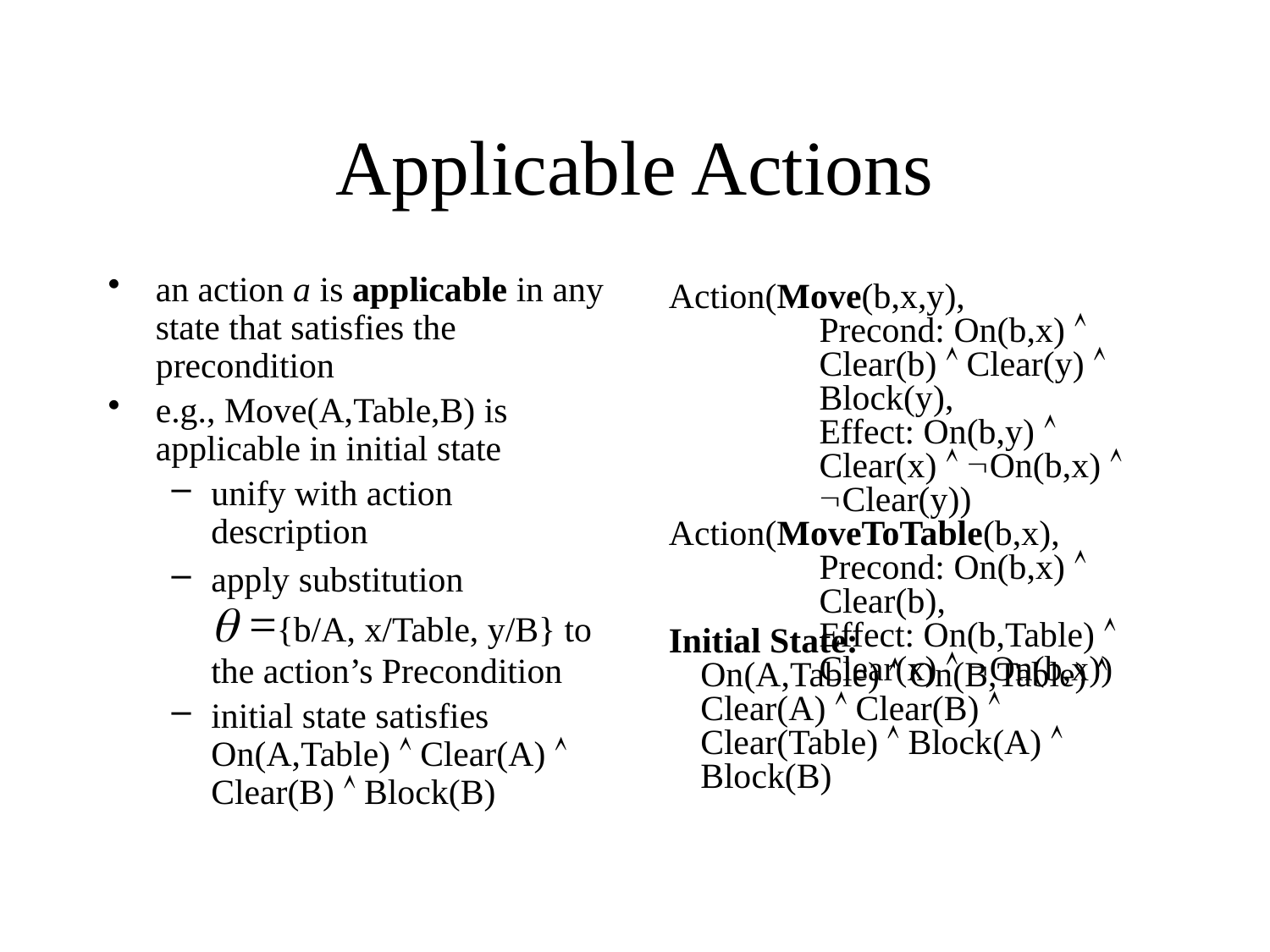

# Applicable Actions
an action a is applicable in any state that satisfies the precondition
e.g., Move(A,Table,B) is applicable in initial state
unify with action description
apply substitution
θ ={b/A, x/Table, y/B} to the action’s Precondition
initial state satisfies On(A,Table) ∧ Clear(A) ∧ Clear(B) ∧ Block(B)

Action(Move(b,x,y),
	Precond: On(b,x) ∧ Clear(b) ∧ Clear(y) ∧ Block(y),
	Effect: On(b,y) ∧ Clear(x) ∧ ¬On(b,x) ∧ ¬Clear(y))
Action(MoveToTable(b,x),
	Precond: On(b,x) ∧ Clear(b),
	Effect: On(b,Table) ∧ Clear(x) ∧ ¬On(b,x))

Initial State:
	On(A,Table) ∧ On(B,Table) ∧ Clear(A) ∧ Clear(B) ∧ Clear(Table) ∧ Block(A) ∧ Block(B)